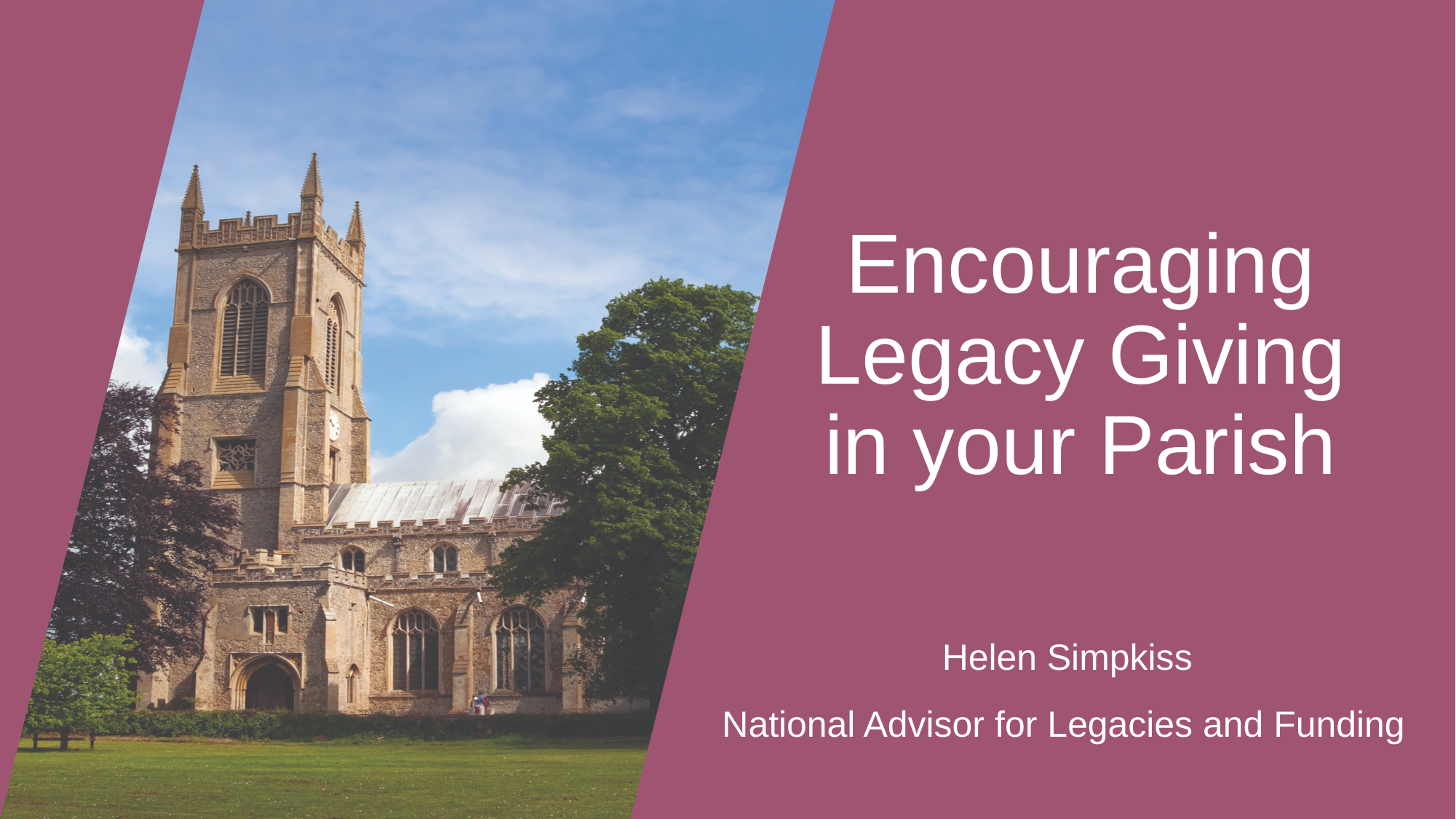

# Encouraging Legacy Giving in your Parish
Helen Simpkiss
National Advisor for Legacies and Funding